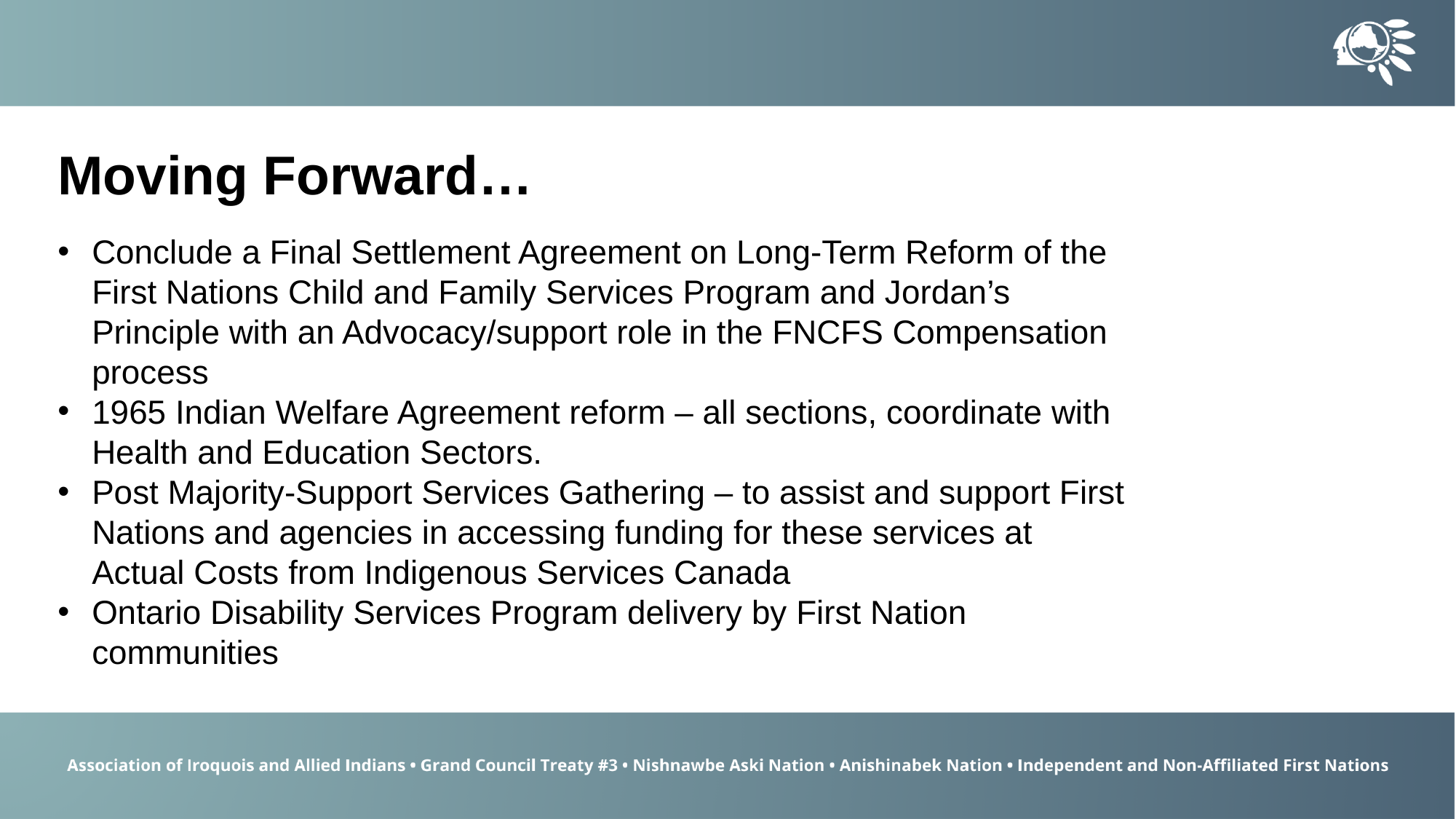

Moving Forward…
Conclude a Final Settlement Agreement on Long-Term Reform of the First Nations Child and Family Services Program and Jordan’s Principle with an Advocacy/support role in the FNCFS Compensation process
1965 Indian Welfare Agreement reform – all sections, coordinate with Health and Education Sectors.
Post Majority-Support Services Gathering – to assist and support First Nations and agencies in accessing funding for these services at Actual Costs from Indigenous Services Canada
Ontario Disability Services Program delivery by First Nation communities